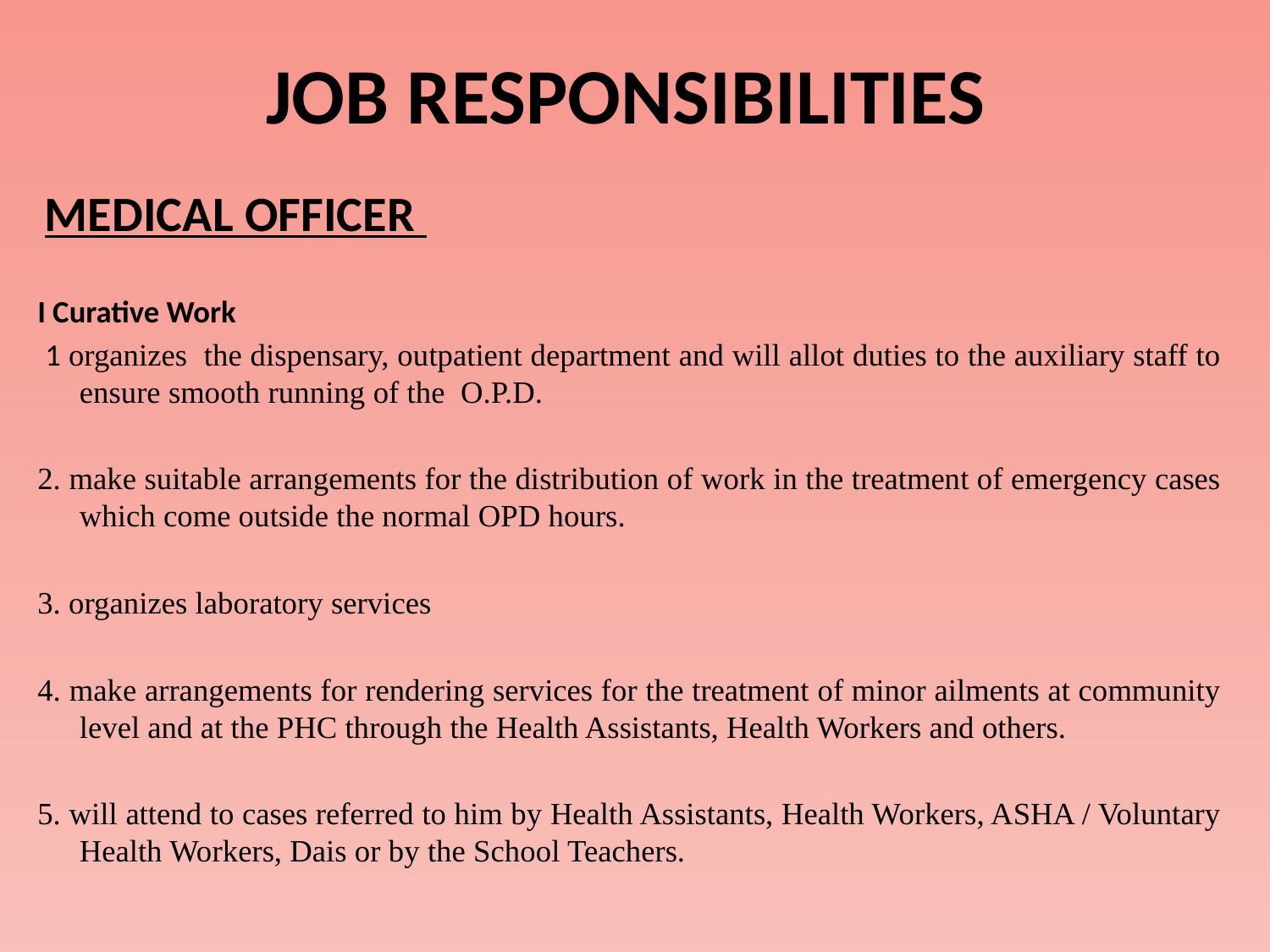

# JOB RESPONSIBILITIES
 MEDICAL OFFICER

I Curative Work
 1 organizes  the dispensary, outpatient department and will allot duties to the auxiliary staff to ensure smooth running of the  O.P.D.

2. make suitable arrangements for the distribution of work in the treatment of emergency cases which come outside the normal OPD hours.

3. organizes laboratory services

4. make arrangements for rendering services for the treatment of minor ailments at community level and at the PHC through the Health Assistants, Health Workers and others.

5. will attend to cases referred to him by Health Assistants, Health Workers, ASHA / Voluntary Health Workers, Dais or by the School Teachers.